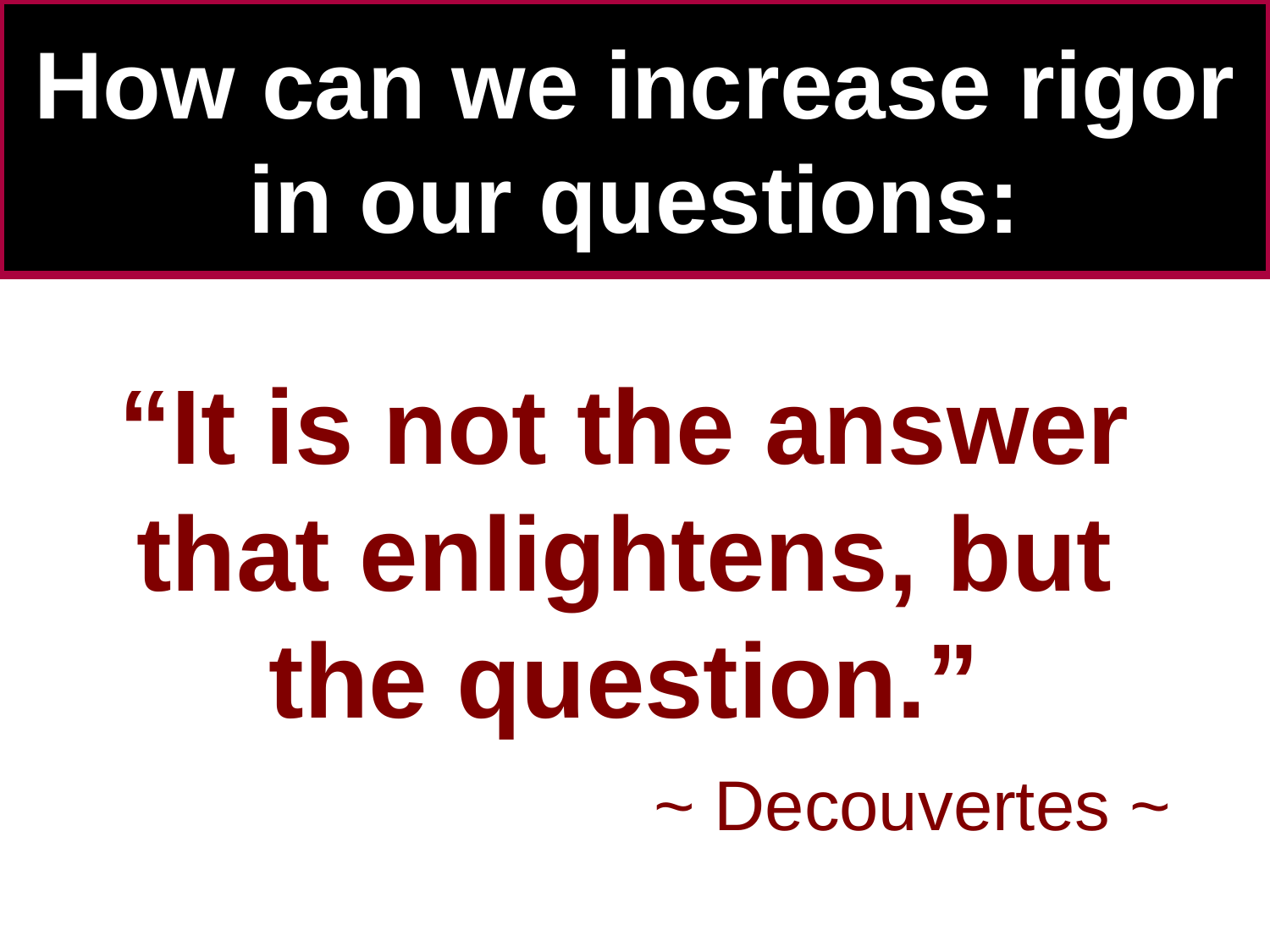

# How can we increase rigor in our questions:
“It is not the answer that enlightens, but the question.”
~ Decouvertes ~